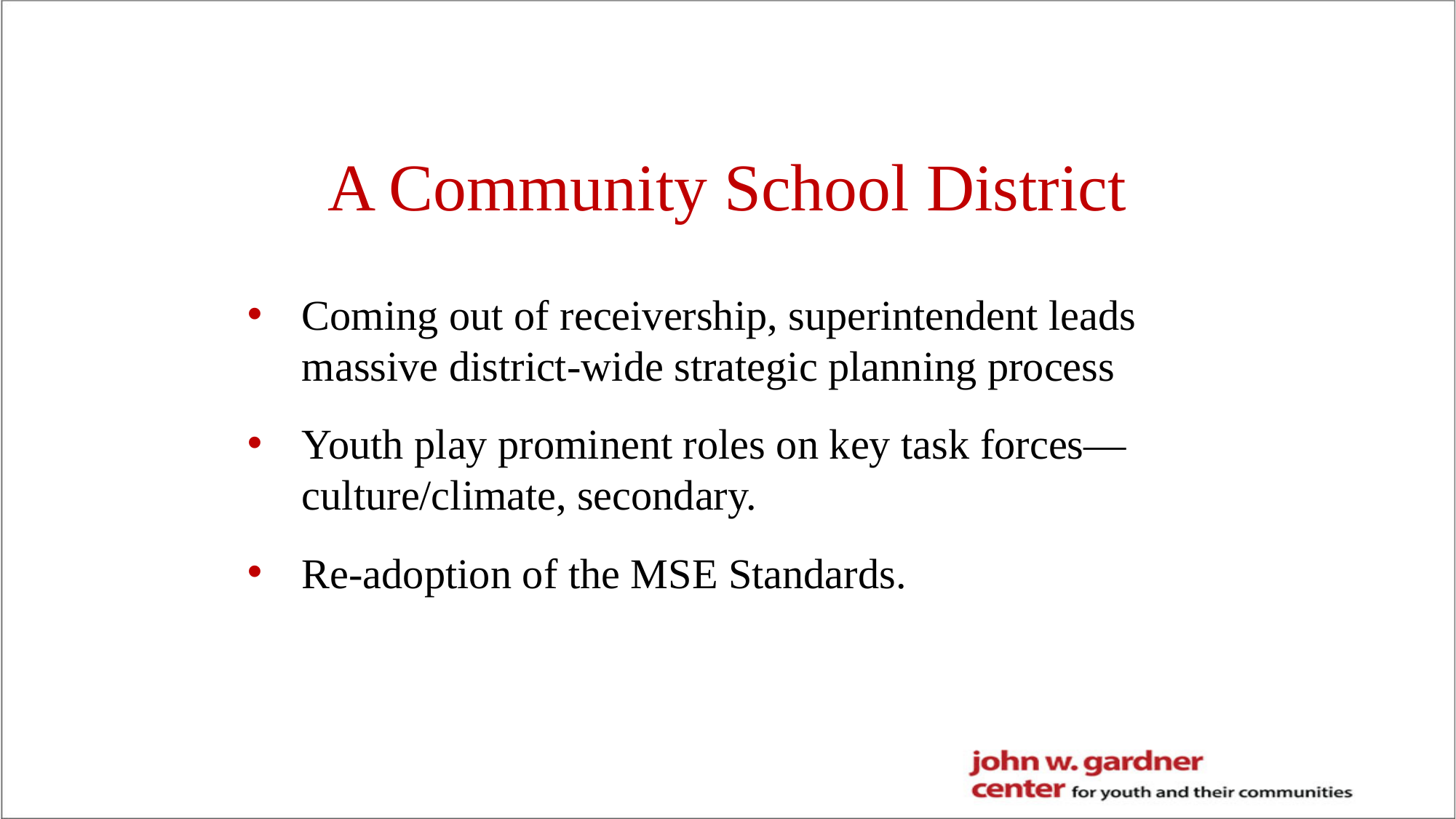

A Community School District
Coming out of receivership, superintendent leads massive district-wide strategic planning process
Youth play prominent roles on key task forces—culture/climate, secondary.
Re-adoption of the MSE Standards.